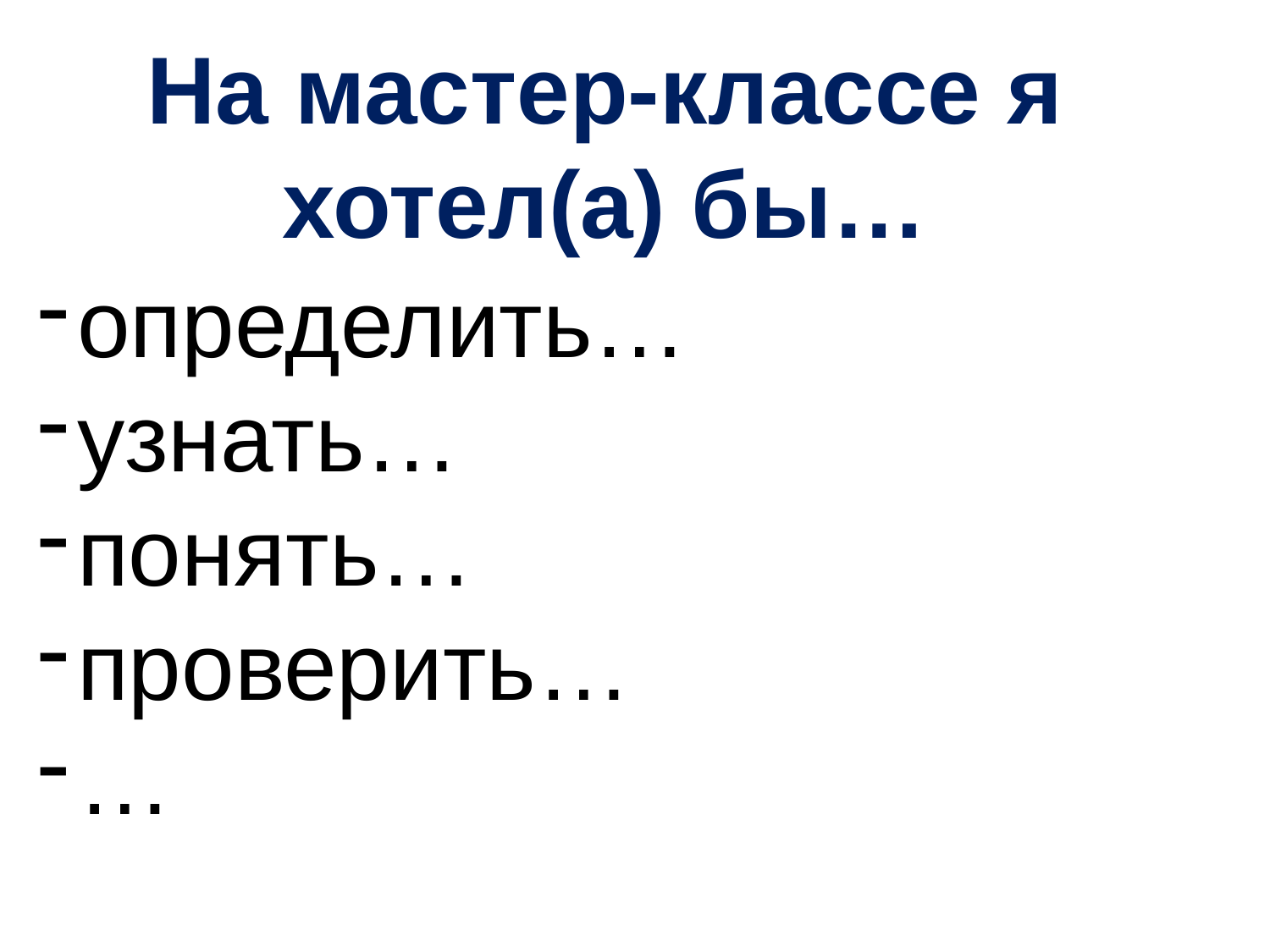

На мастер-классе я хотел(а) бы…
определить…
узнать…
понять…
проверить…
…